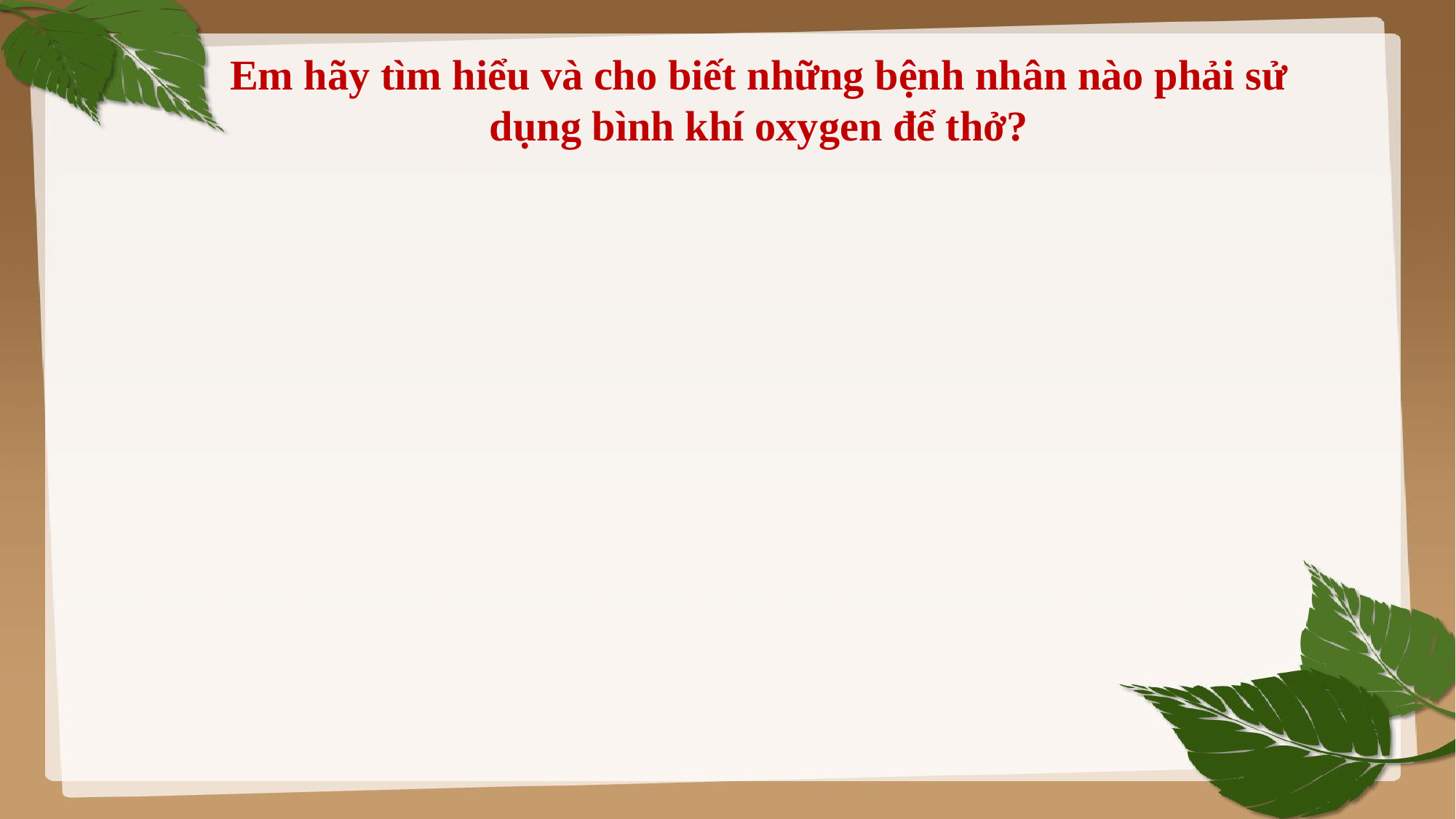

Em hãy tìm hiểu và cho biết những bệnh nhân nào phải sử dụng bình khí oxygen để thở?